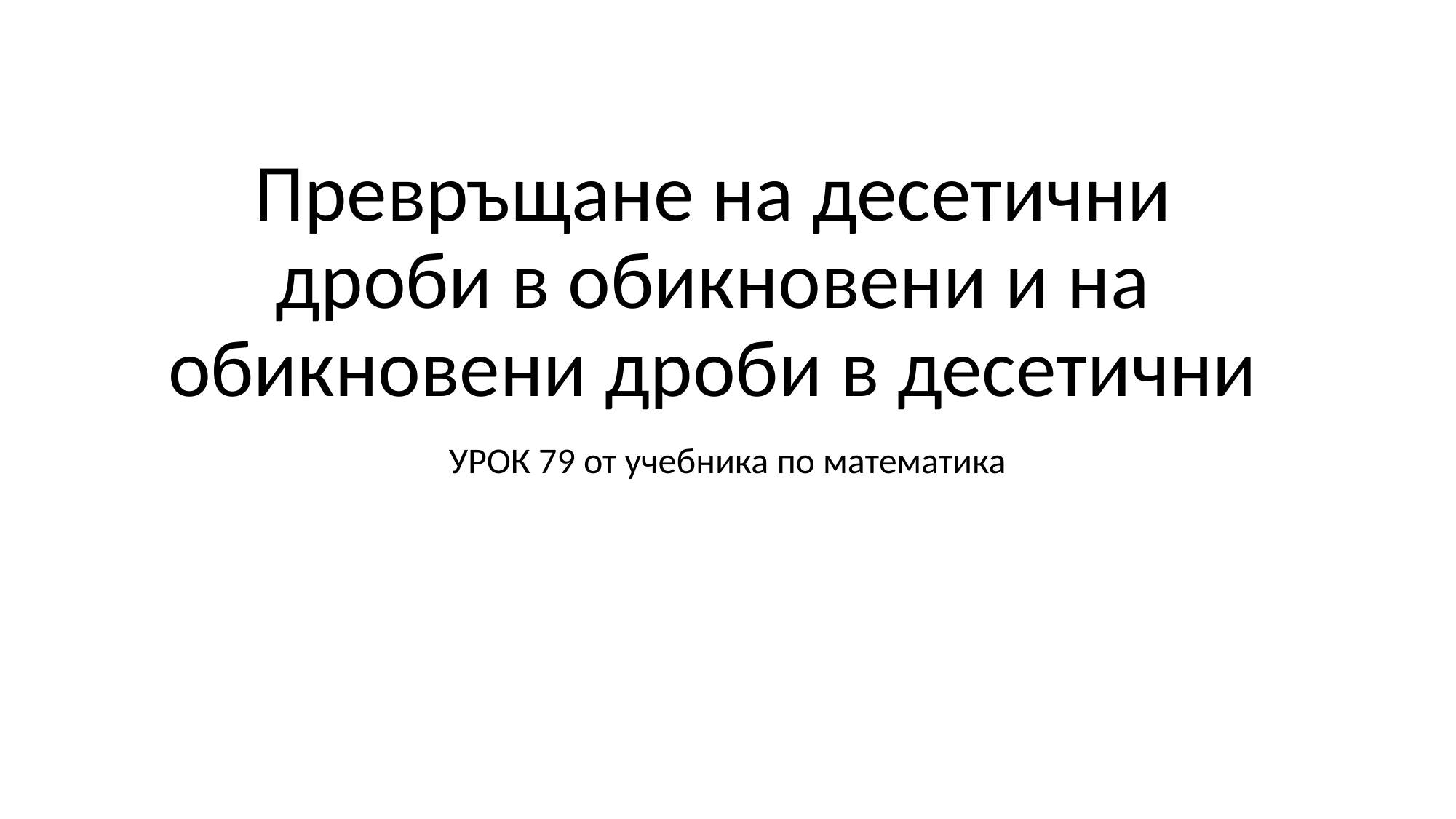

# Превръщане на десетични дроби в обикновени и на обикновени дроби в десетични
УРОК 79 от учебника по математика